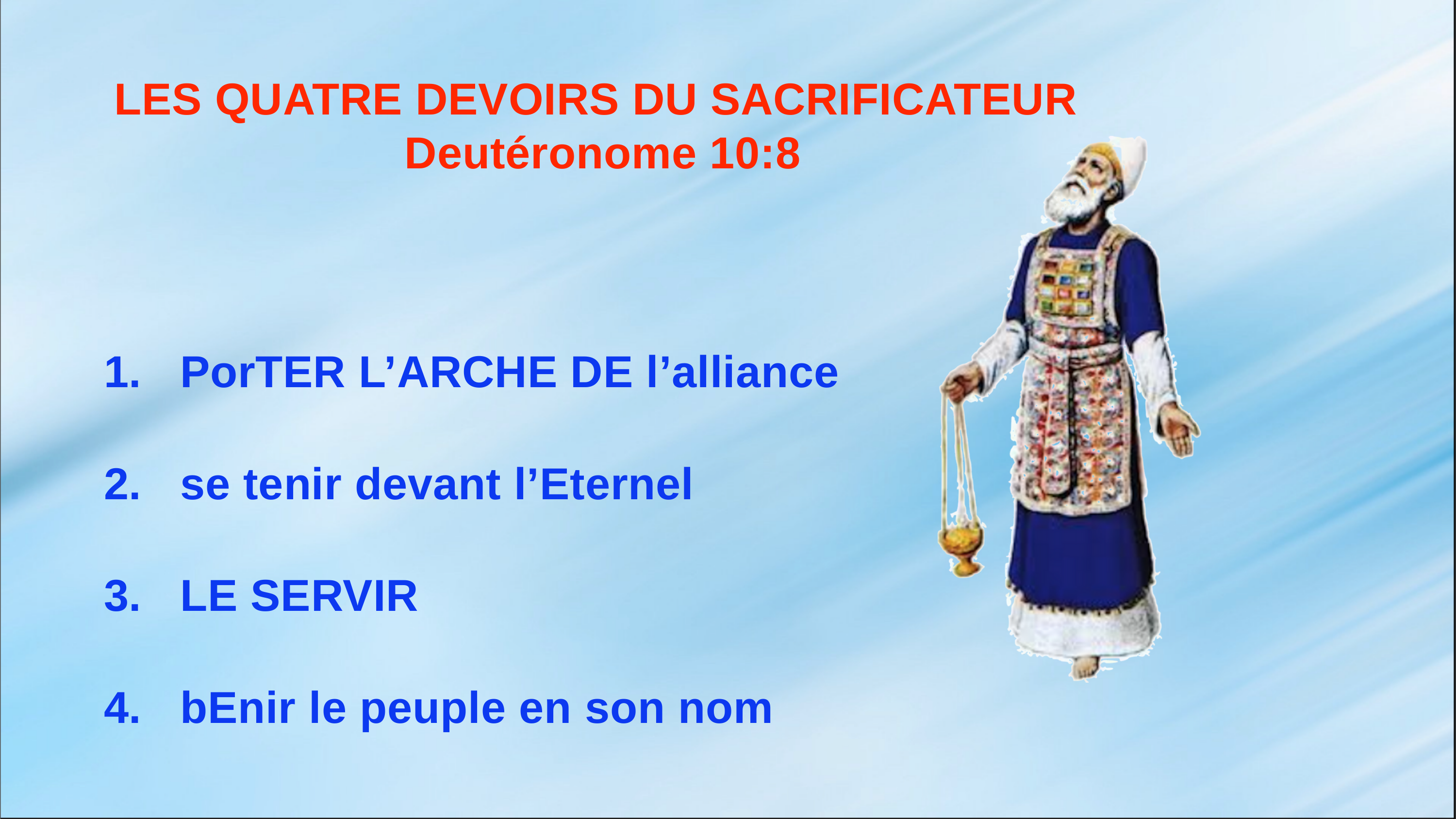

LES QUATRE DEVOIRS DU SACRIFICATEUR
Deutéronome 10:8

   PorTER L’ARCHE DE l’alliance
   se tenir devant l’Eternel
   LE SERVIR
   bEnir le peuple en son nom